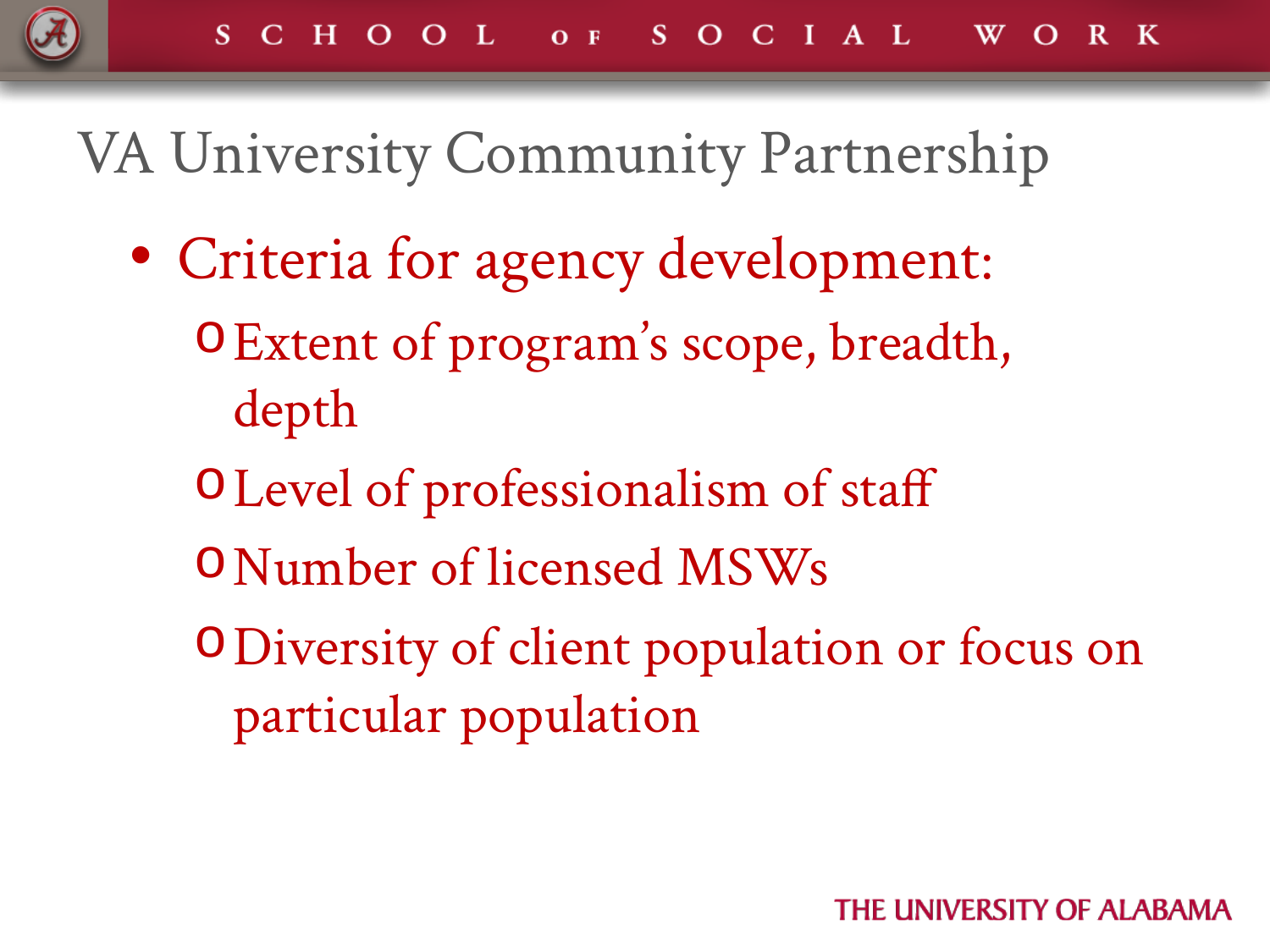

# VA University Community Partnership
Criteria for agency development:
Extent of program’s scope, breadth, depth
Level of professionalism of staff
Number of licensed MSWs
Diversity of client population or focus on particular population